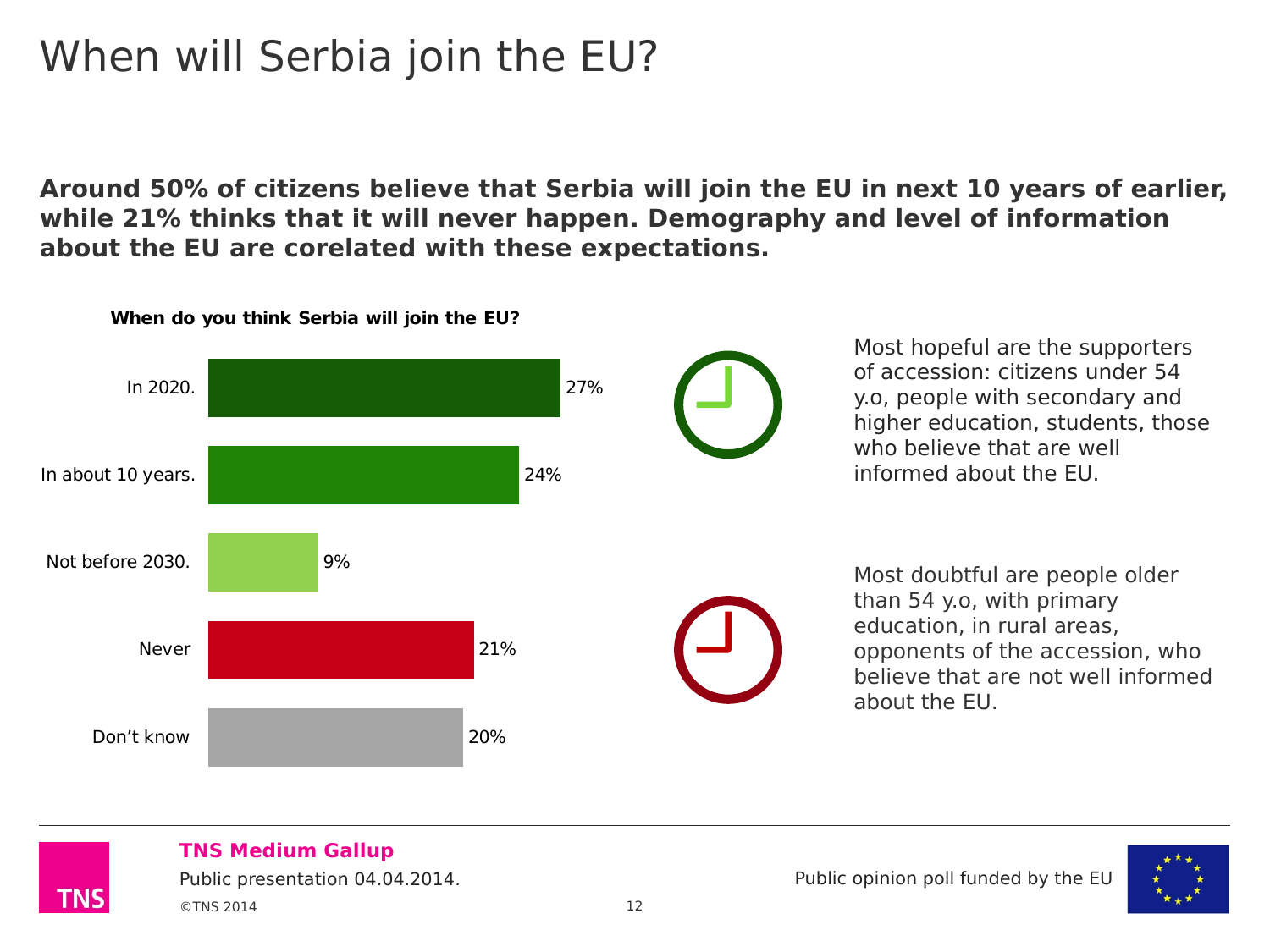

# When will Serbia join the EU?
Around 50% of citizens believe that Serbia will join the EU in next 10 years of earlier, while 21% thinks that it will never happen. Demography and level of information about the EU are corelated with these expectations.

### Chart: When do you think Serbia will join the EU?

| Category | Series 1 |
|---|---|
| In 2020. | 27.2 |
| In about 10 years. | 24.0 |
| Not before 2030.  | 8.5 |
| Never  | 20.5 |
| Don’t know  | 19.7 |
Most hopeful are the supporters of accession: citizens under 54 y.o, people with secondary and higher education, students, those who believe that are well informed about the EU.

Most doubtful are people older than 54 y.o, with primary education, in rural areas, opponents of the accession, who believe that are not well informed about the EU.

12